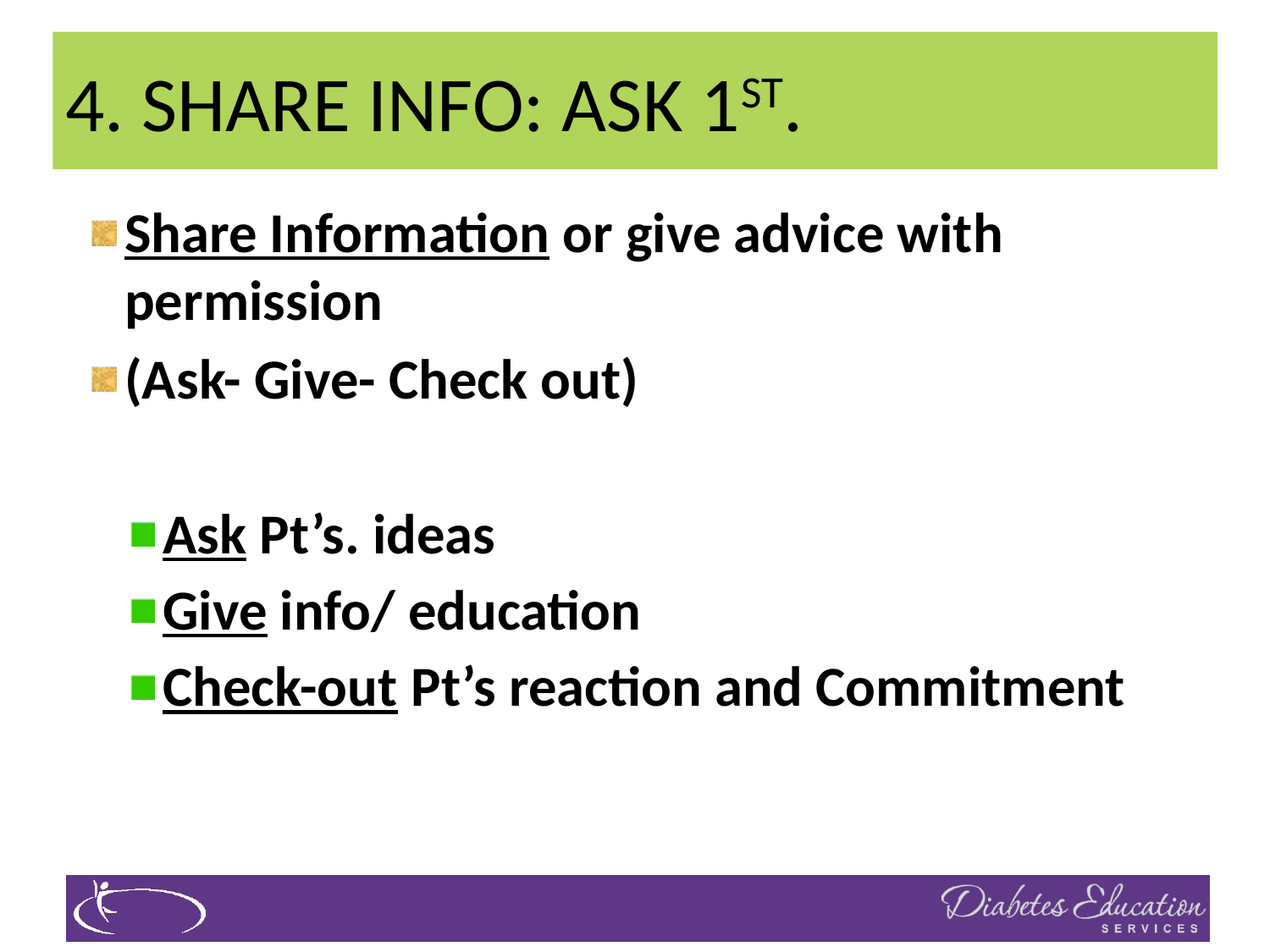

# 4. SHARE INFO: ASK 1ST.
Share Information or give advice with permission
(Ask- Give- Check out)

Ask Pt’s. ideas
Give info/ education
Check-out Pt’s reaction and Commitment